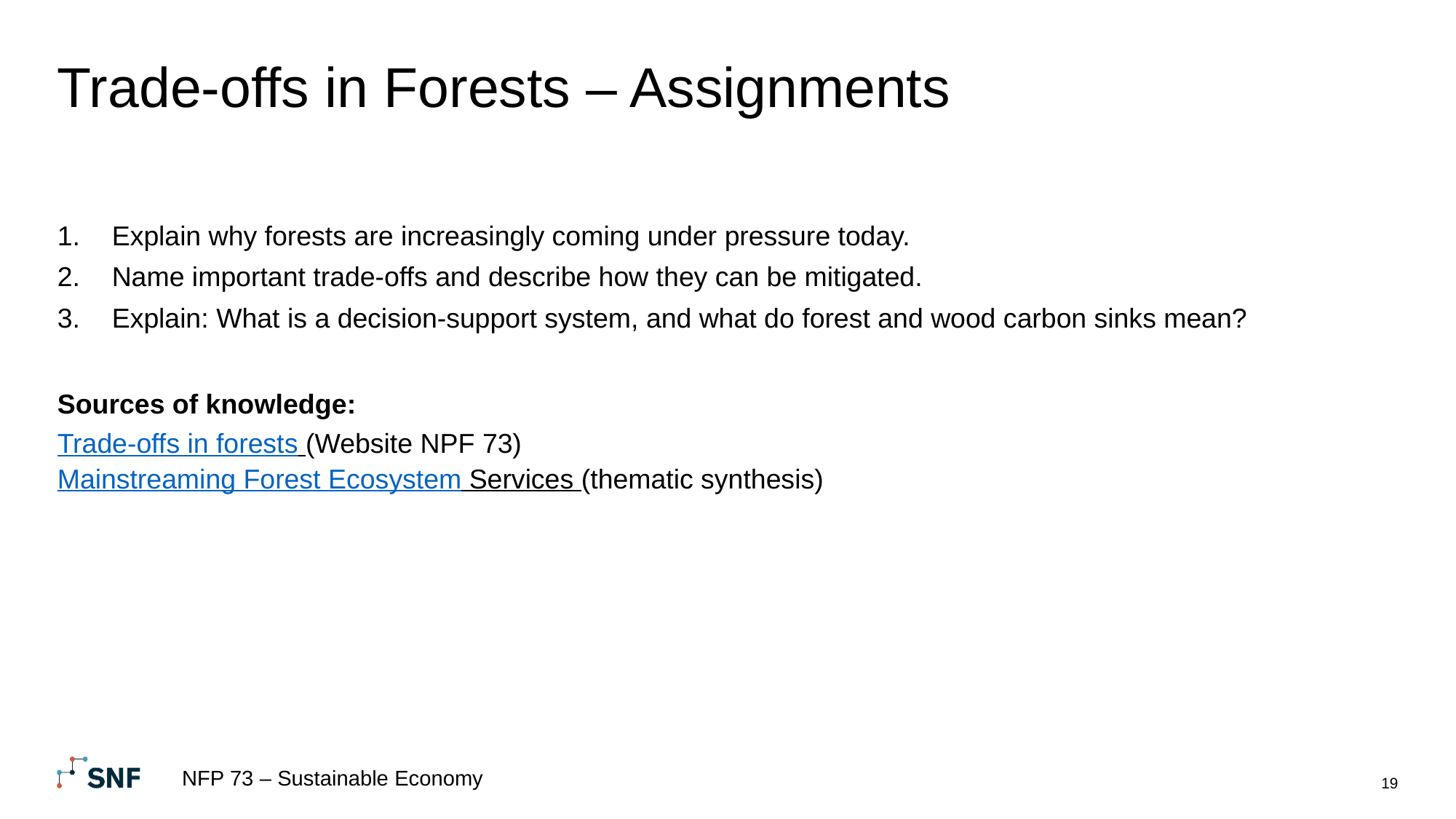

# Trade-offs in Forests – Assignments
Explain why forests are increasingly coming under pressure today.
Name important trade-offs and describe how they can be mitigated.
Explain: What is a decision-support system, and what do forest and wood carbon sinks mean?

Sources of knowledge:
Trade-offs in forests (Website NPF 73)
Mainstreaming Forest Ecosystem Services (thematic synthesis)

NFP 73 – Sustainable Economy
19